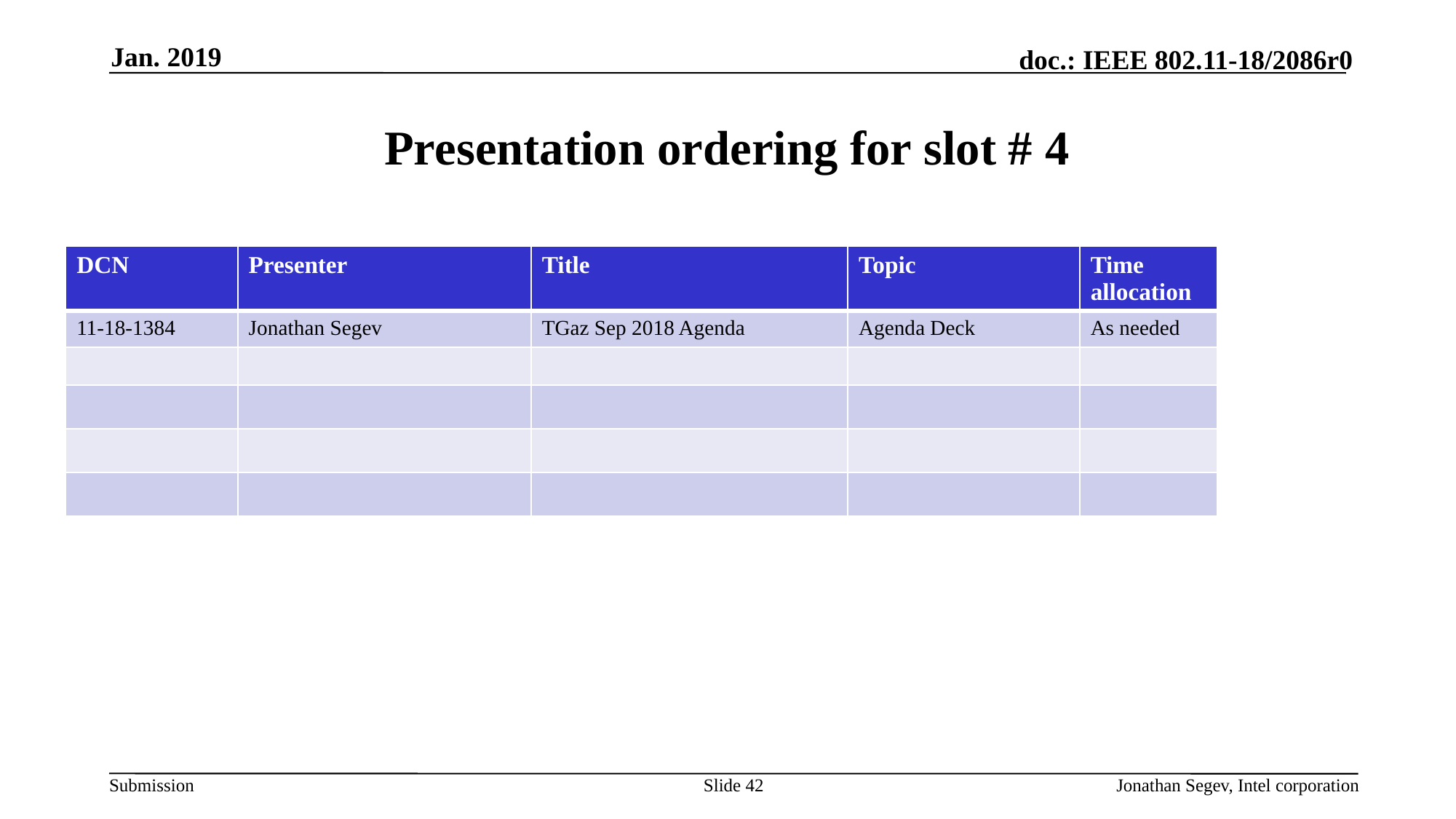

Jan. 2019
# Presentation ordering for slot # 4
| DCN | Presenter | Title | Topic | Time allocation |
| --- | --- | --- | --- | --- |
| 11-18-1384 | Jonathan Segev | TGaz Sep 2018 Agenda | Agenda Deck | As needed |
|  |  |  |  |  |
|  |  |  |  |  |
|  |  |  |  |  |
|  |  |  |  |  |
Slide 42
Jonathan Segev, Intel corporation